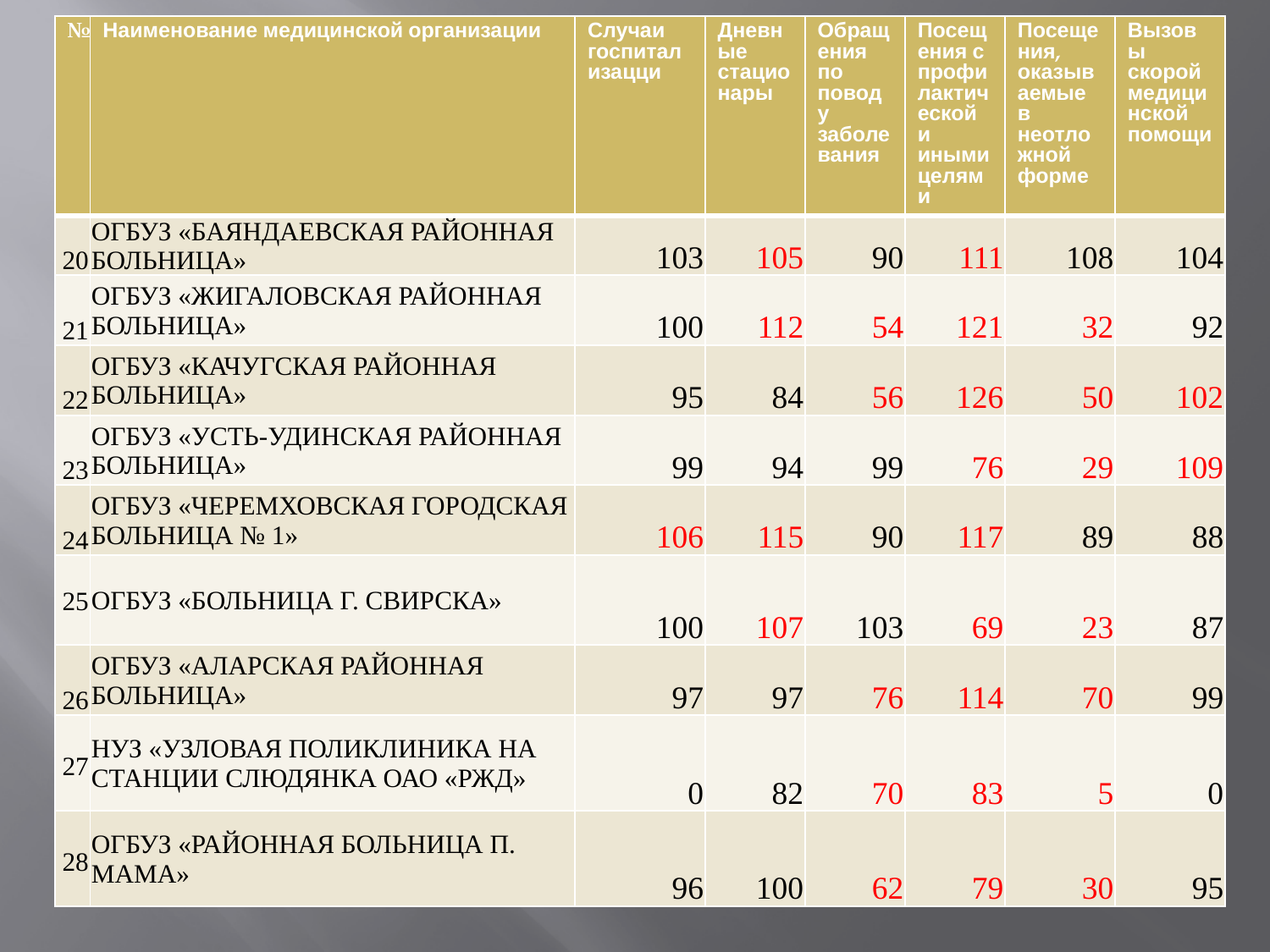

| № | Наименование медицинской организации | Случаи госпитализацци | Дневные стационары | Обращения по поводу заболевания | Посещения с профилактической и иными целями | Посещения, оказываемые в неотложной форме | Вызовы скорой медицинской помощи |
| --- | --- | --- | --- | --- | --- | --- | --- |
| 20 | ОГБУЗ «БАЯНДАЕВСКАЯ РАЙОННАЯ БОЛЬНИЦА» | 103 | 105 | 90 | 111 | 108 | 104 |
| 21 | ОГБУЗ «ЖИГАЛОВСКАЯ РАЙОННАЯ БОЛЬНИЦА» | 100 | 112 | 54 | 121 | 32 | 92 |
| 22 | ОГБУЗ «КАЧУГСКАЯ РАЙОННАЯ БОЛЬНИЦА» | 95 | 84 | 56 | 126 | 50 | 102 |
| 23 | ОГБУЗ «УСТЬ-УДИНСКАЯ РАЙОННАЯ БОЛЬНИЦА» | 99 | 94 | 99 | 76 | 29 | 109 |
| 24 | ОГБУЗ «ЧЕРЕМХОВСКАЯ ГОРОДСКАЯ БОЛЬНИЦА № 1» | 106 | 115 | 90 | 117 | 89 | 88 |
| 25 | ОГБУЗ «БОЛЬНИЦА Г. СВИРСКА» | 100 | 107 | 103 | 69 | 23 | 87 |
| 26 | ОГБУЗ «АЛАРСКАЯ РАЙОННАЯ БОЛЬНИЦА» | 97 | 97 | 76 | 114 | 70 | 99 |
| 27 | НУЗ «УЗЛОВАЯ ПОЛИКЛИНИКА НА СТАНЦИИ СЛЮДЯНКА ОАО «РЖД» | 0 | 82 | 70 | 83 | 5 | 0 |
| 28 | ОГБУЗ «РАЙОННАЯ БОЛЬНИЦА П. МАМА» | 96 | 100 | 62 | 79 | 30 | 95 |